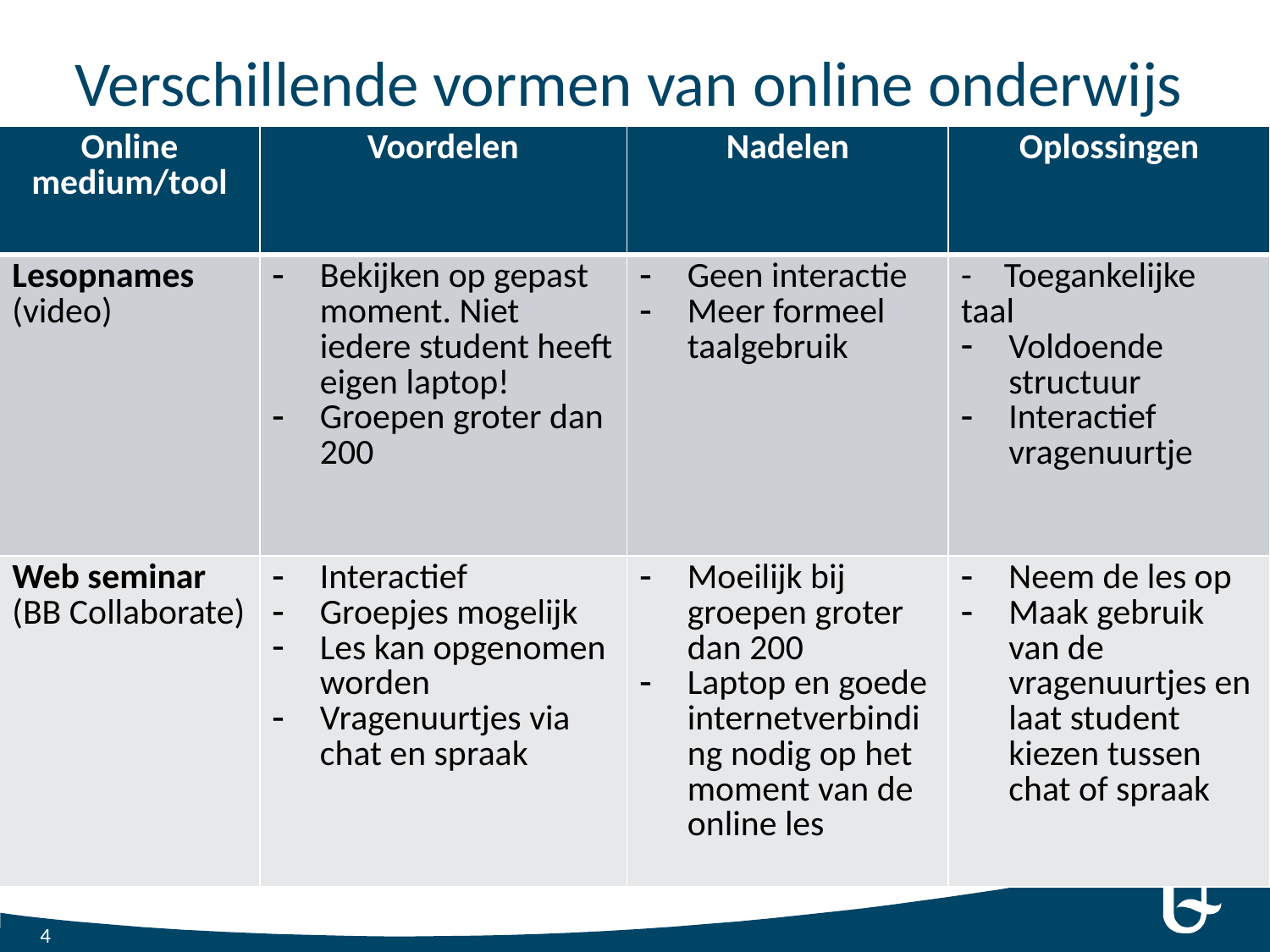

# Verschillende vormen van online onderwijs
| Online medium/tool | Voordelen | Nadelen | Oplossingen |
| --- | --- | --- | --- |
| Lesopnames (video) | Bekijken op gepast moment. Niet iedere student heeft eigen laptop! Groepen groter dan 200 | Geen interactie Meer formeel taalgebruik | - Toegankelijke taal Voldoende structuur Interactief vragenuurtje |
| Web seminar (BB Collaborate) | Interactief Groepjes mogelijk Les kan opgenomen worden Vragenuurtjes via chat en spraak | Moeilijk bij groepen groter dan 200 Laptop en goede internetverbinding nodig op het moment van de online les | Neem de les op Maak gebruik van de vragenuurtjes en laat student kiezen tussen chat of spraak |

4